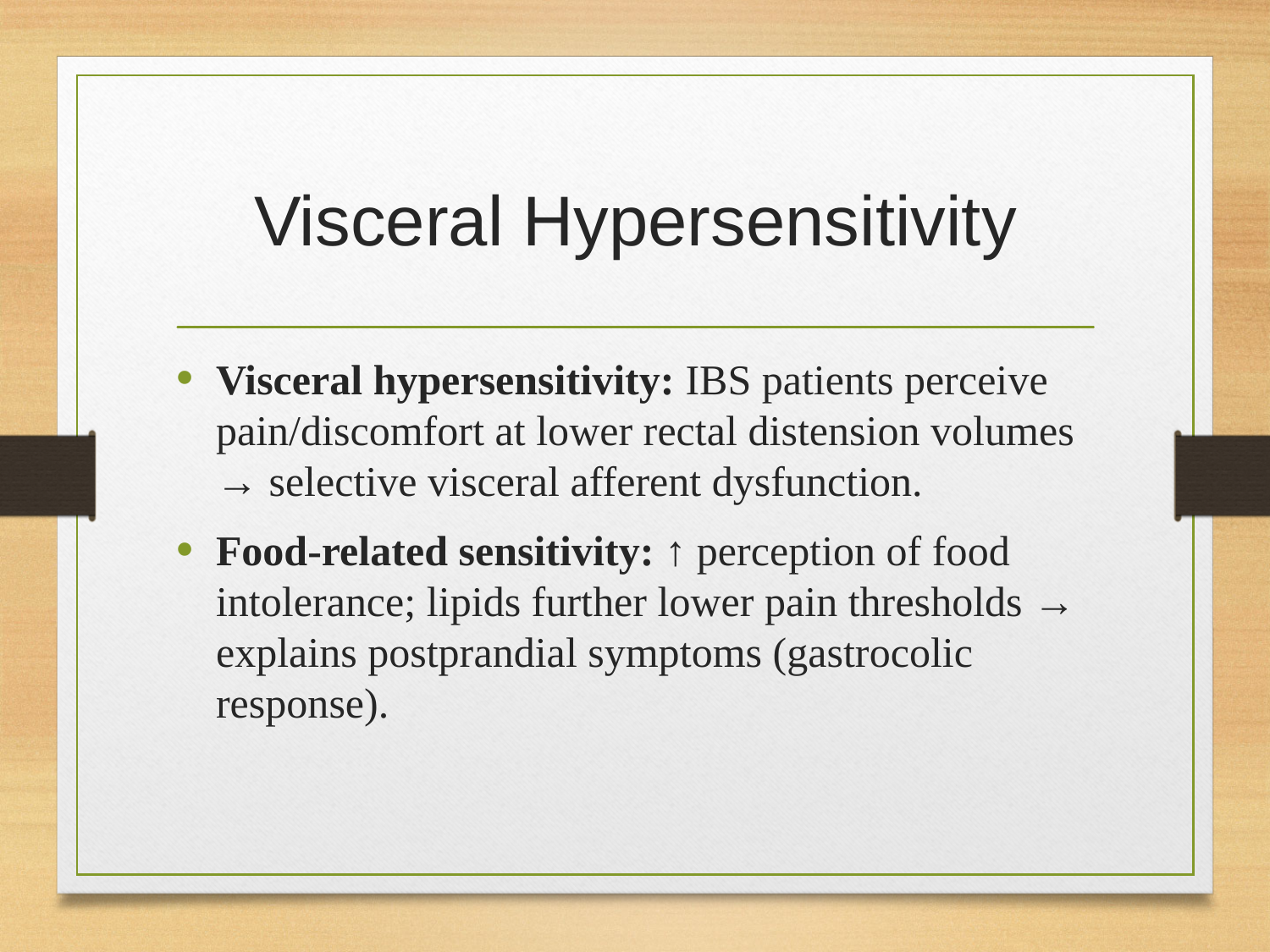

# Visceral Hypersensitivity
Visceral hypersensitivity: IBS patients perceive pain/discomfort at lower rectal distension volumes → selective visceral afferent dysfunction.
Food-related sensitivity: ↑ perception of food intolerance; lipids further lower pain thresholds → explains postprandial symptoms (gastrocolic response).